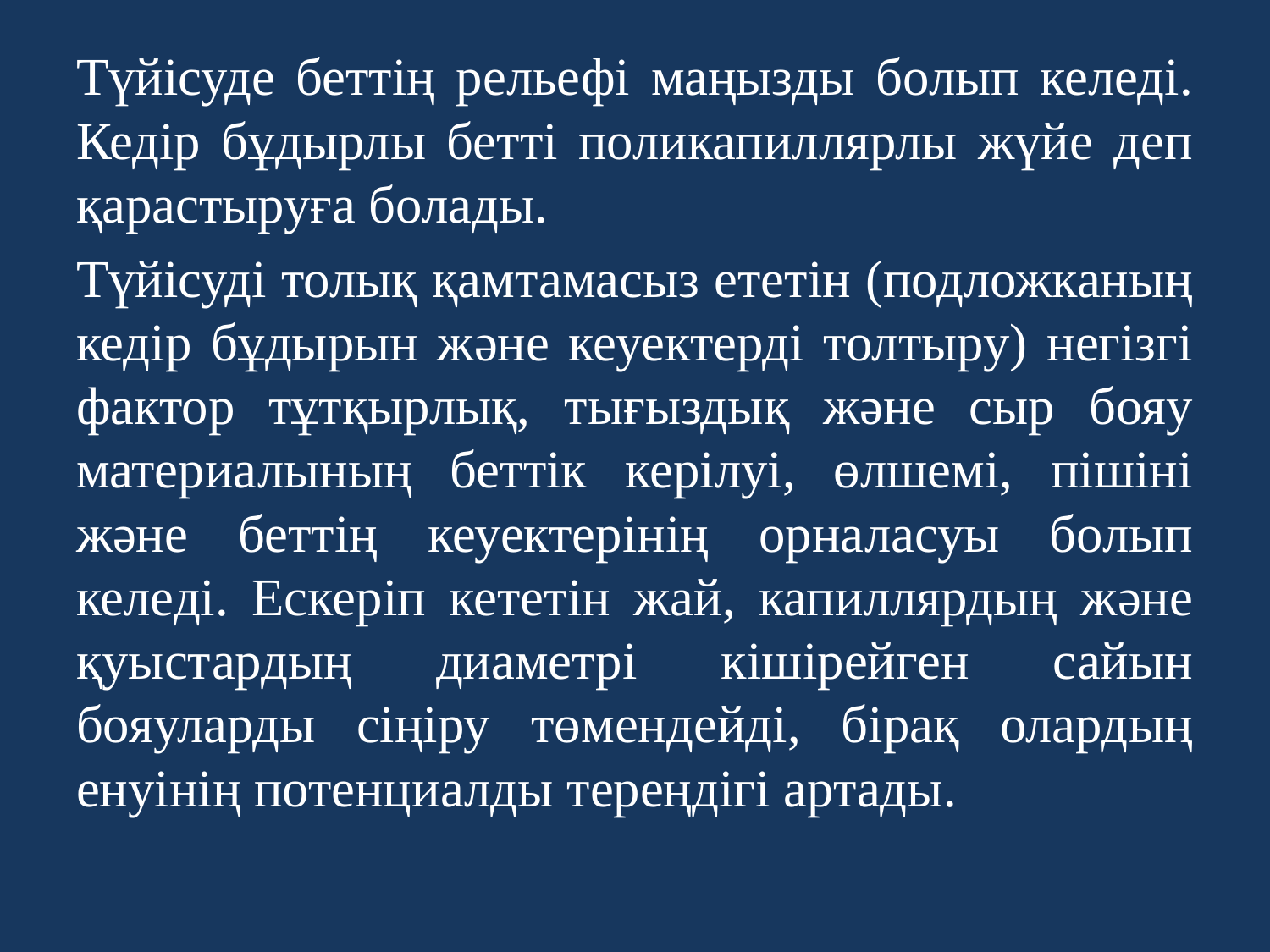

Түйісуде беттің рельефі маңызды болып келеді. Кедір бұдырлы бетті поликапиллярлы жүйе деп қарастыруға болады.
Түйісуді толық қамтамасыз ететін (подложканың кедір бұдырын және кеуектерді толтыру) негізгі фактор тұтқырлық, тығыздық және сыр бояу материалының беттік керілуі, өлшемі, пішіні және беттің кеуектерінің орналасуы болып келеді. Ескеріп кететін жай, капиллярдың және қуыстардың диаметрі кішірейген сайын бояуларды сіңіру төмендейді, бірақ олардың енуінің потенциалды тереңдігі артады.